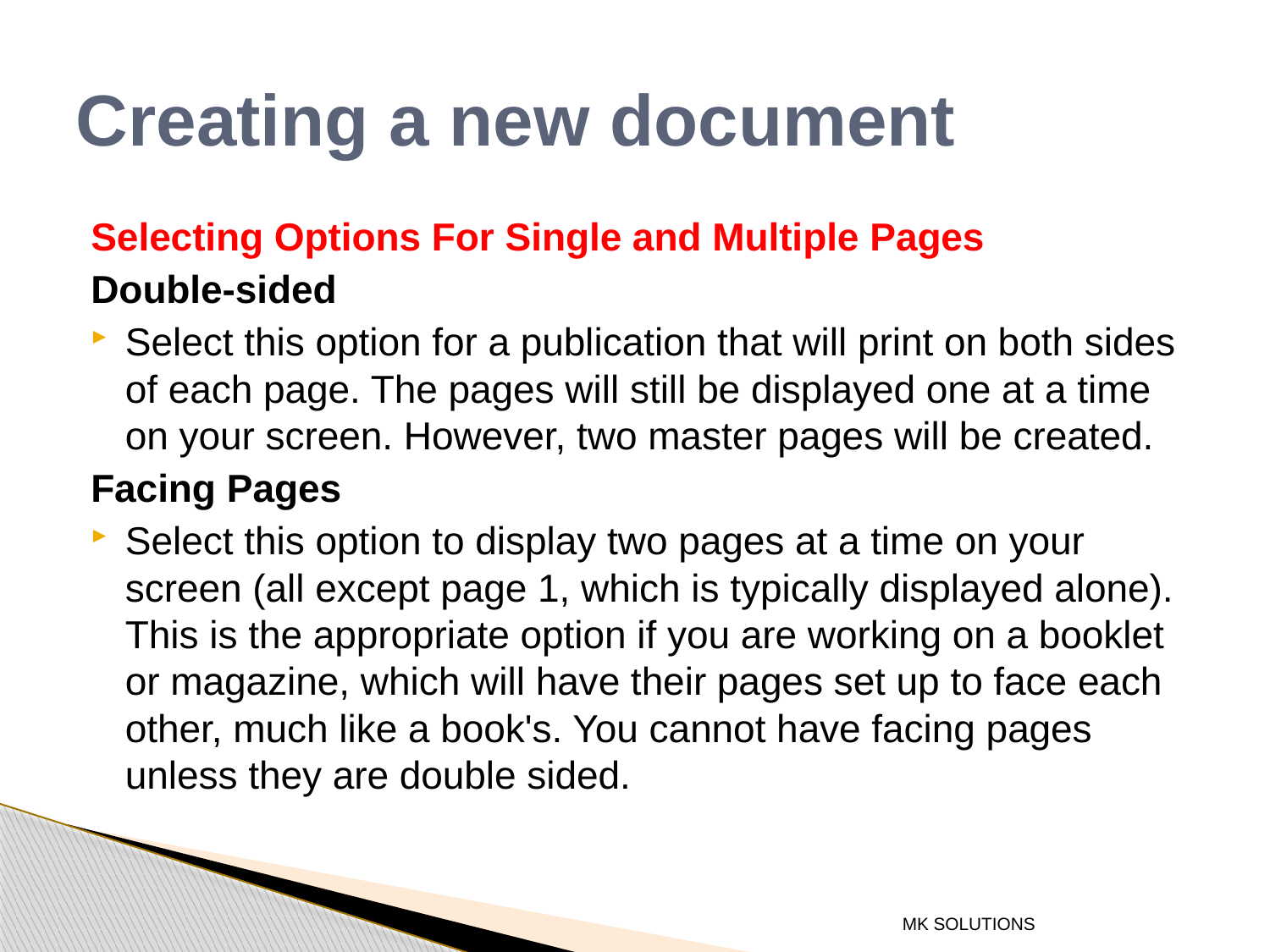

# Creating a new document
Selecting Options For Single and Multiple Pages
Double-sided
Select this option for a publication that will print on both sides of each page. The pages will still be displayed one at a time on your screen. However, two master pages will be created.
Facing Pages
Select this option to display two pages at a time on your screen (all except page 1, which is typically displayed alone). This is the appropriate option if you are working on a booklet or magazine, which will have their pages set up to face each other, much like a book's. You cannot have facing pages unless they are double sided.
MK SOLUTIONS